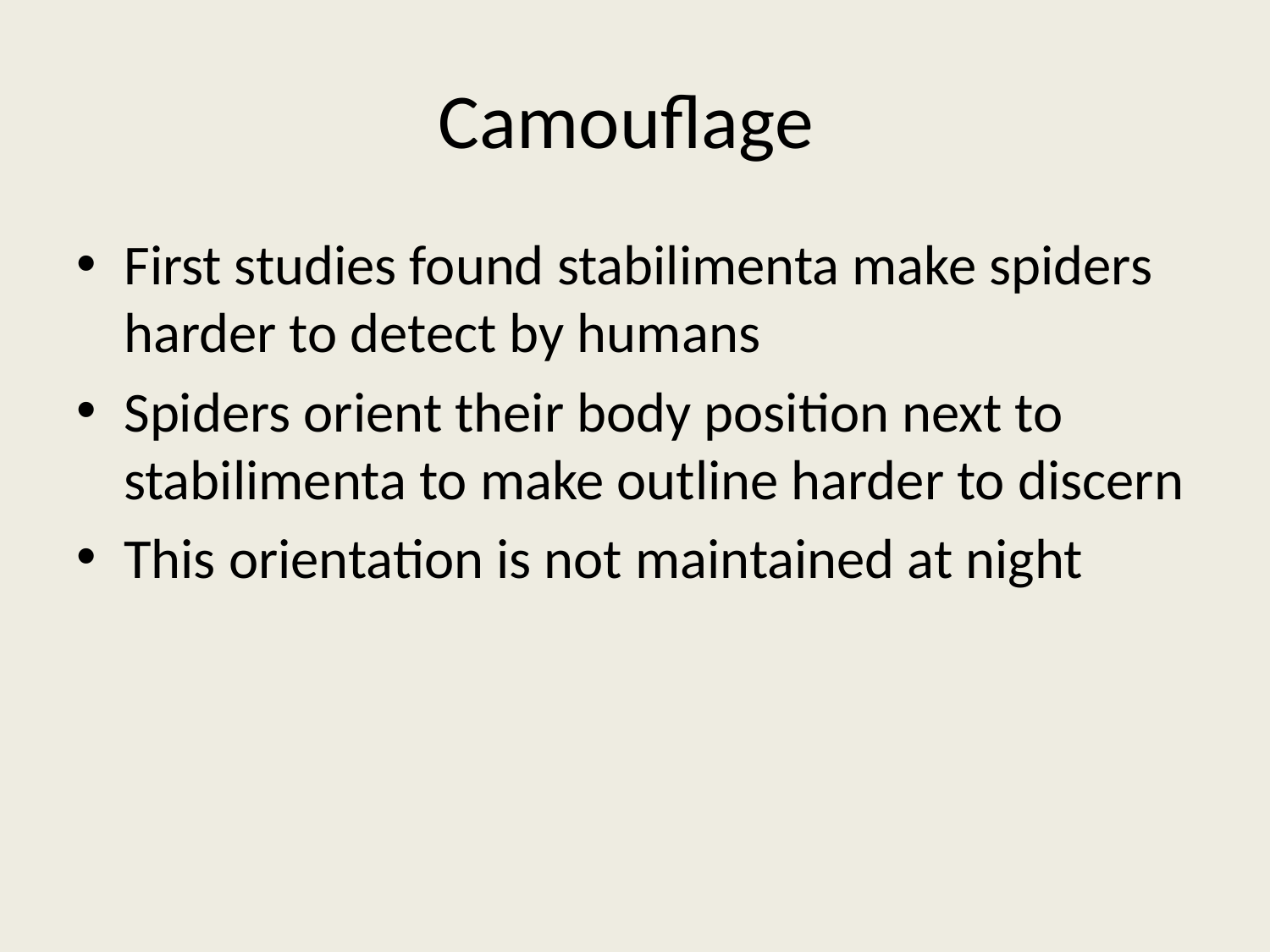

# Camouflage
First studies found stabilimenta make spiders harder to detect by humans
Spiders orient their body position next to stabilimenta to make outline harder to discern
This orientation is not maintained at night